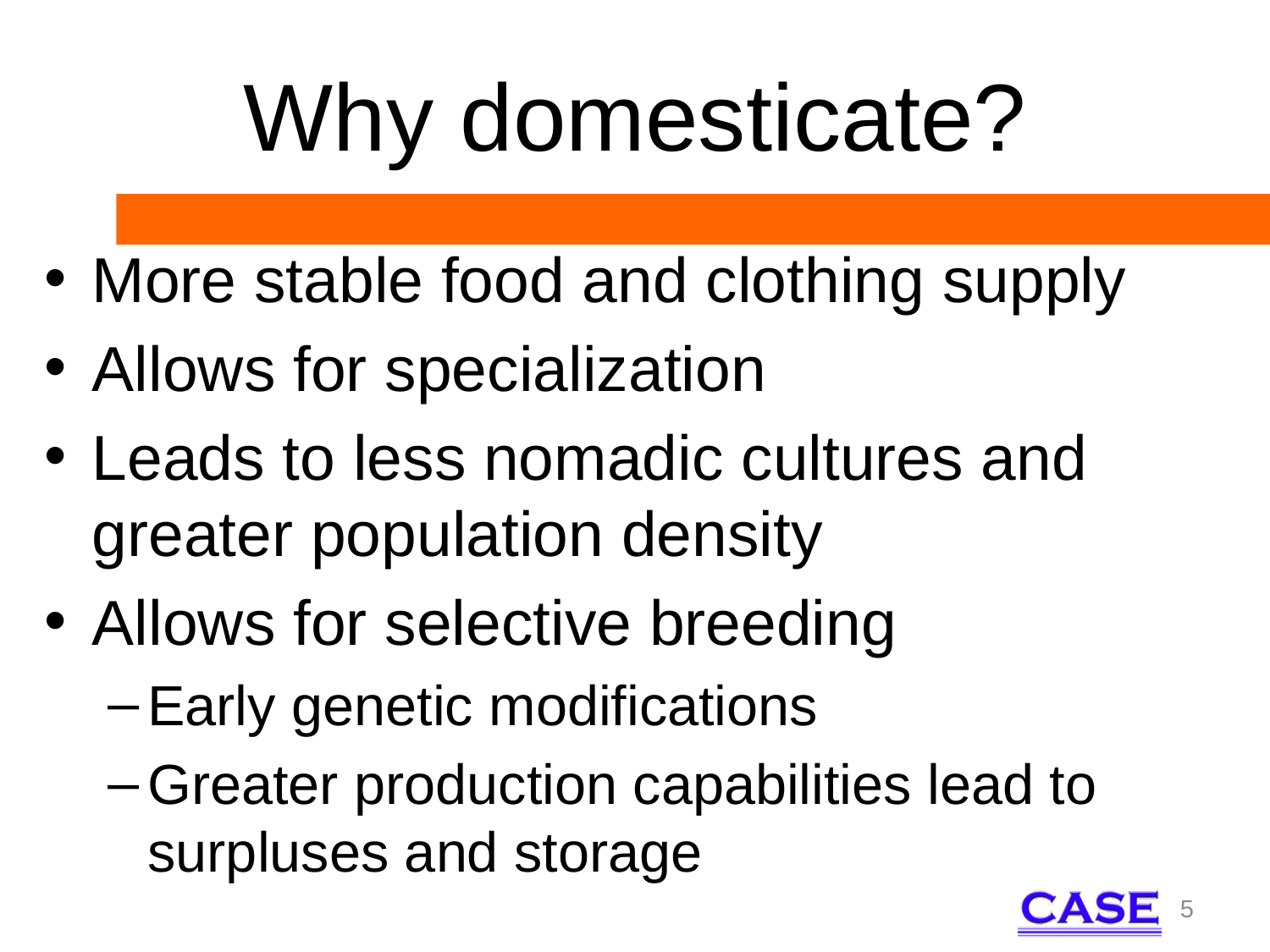

# Why domesticate?
More stable food and clothing supply
Allows for specialization
Leads to less nomadic cultures and greater population density
Allows for selective breeding
Early genetic modifications
Greater production capabilities lead to surpluses and storage
5